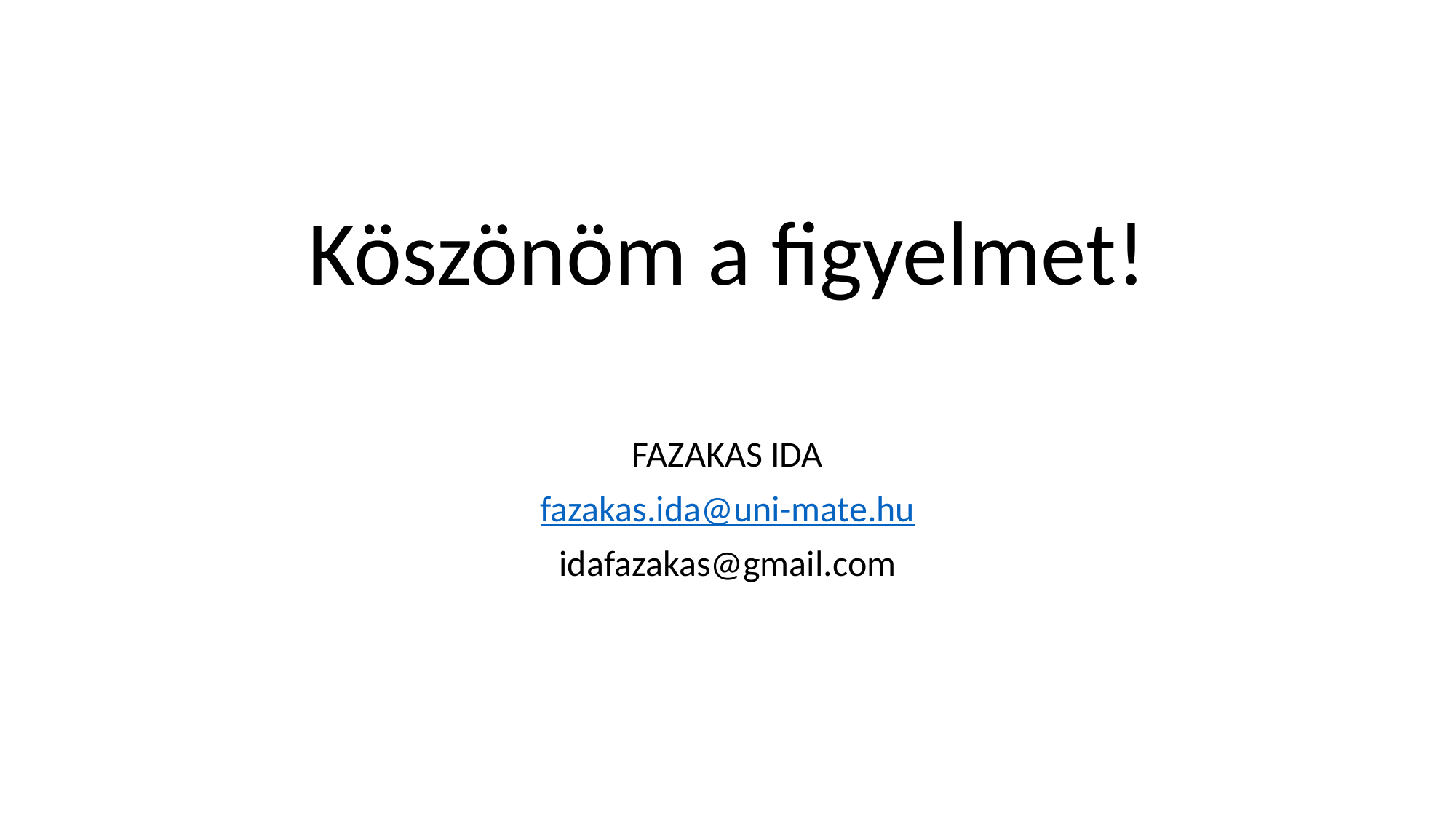

# Köszönöm a figyelmet!
FAZAKAS IDA
fazakas.ida@uni-mate.hu
idafazakas@gmail.com